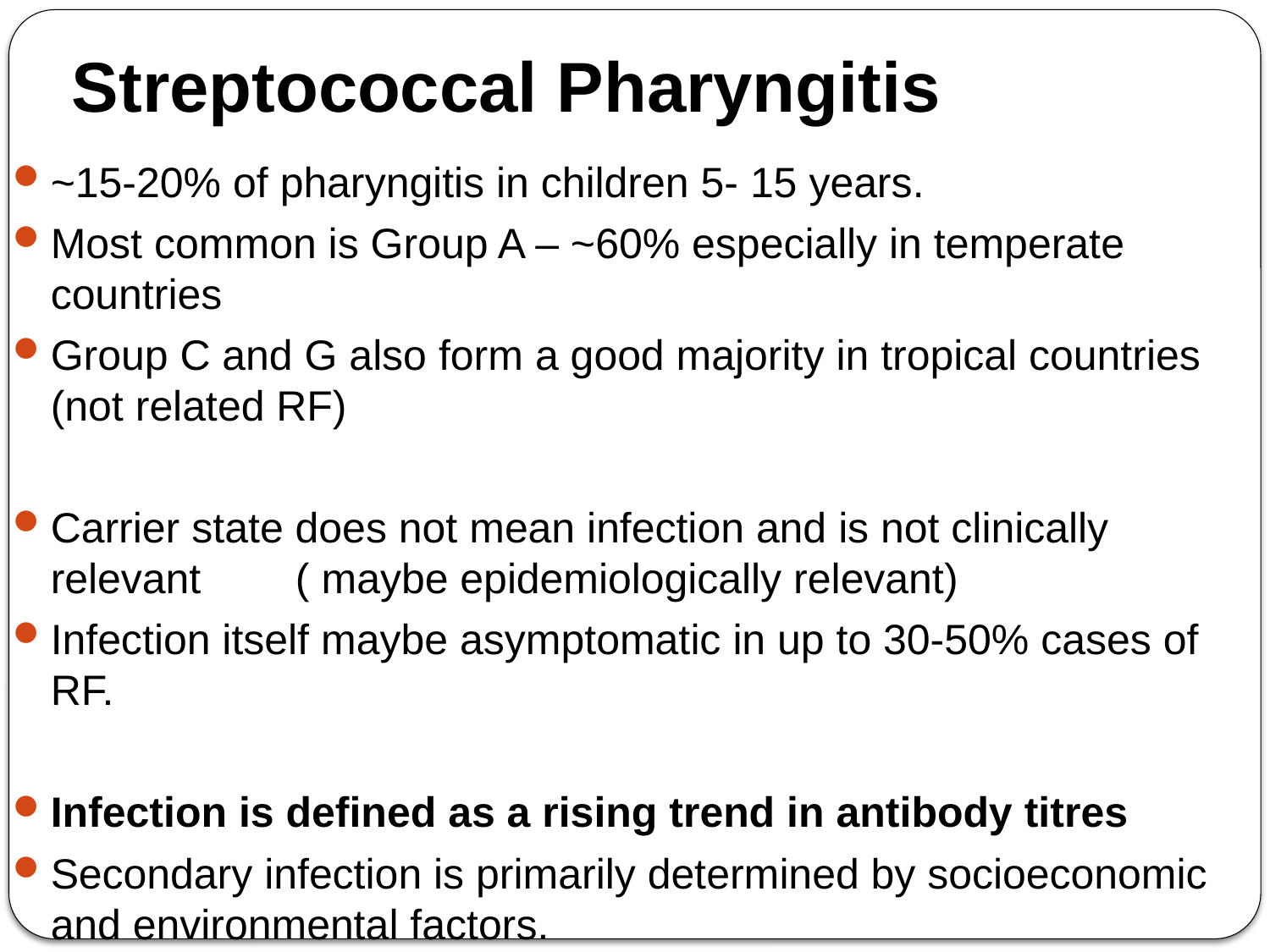

# Streptococcal Pharyngitis
~15-20% of pharyngitis in children 5- 15 years.
Most common is Group A – ~60% especially in temperate countries
Group C and G also form a good majority in tropical countries (not related RF)

Carrier state does not mean infection and is not clinically relevant        ( maybe epidemiologically relevant)
Infection itself maybe asymptomatic in up to 30-50% cases of RF.

Infection is defined as a rising trend in antibody titres
Secondary infection is primarily determined by socioeconomic and environmental factors.